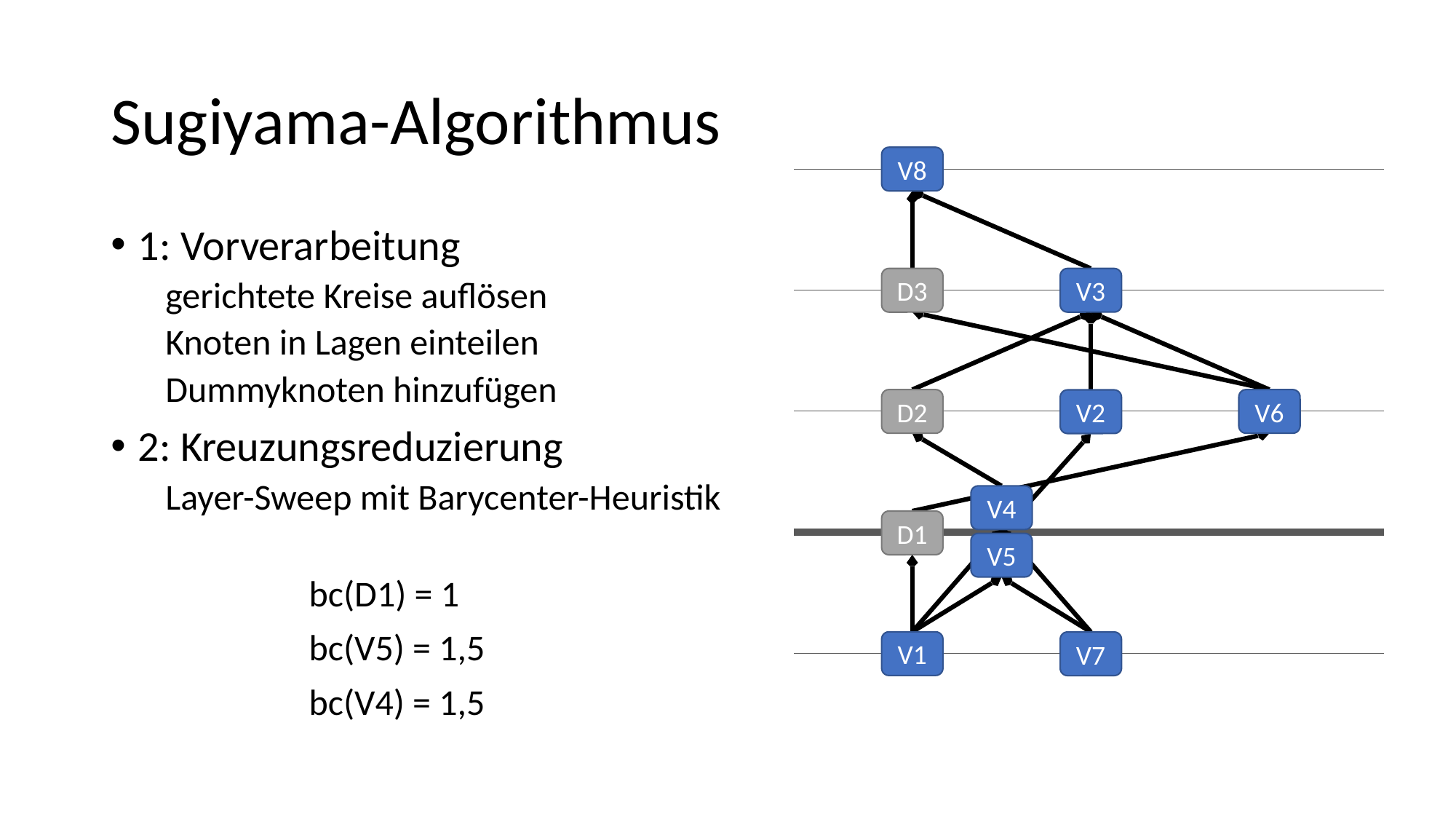

# Sugiyama-Algorithmus
V8
1: Vorverarbeitung
gerichtete Kreise auflösen
Knoten in Lagen einteilen
Dummyknoten hinzufügen
2: Kreuzungsreduzierung
Layer-Sweep mit Barycenter-Heuristik
D3
V3
D2
V6
V2
V4
D1
V5
bc(D1) = 1
bc(V5) = 1,5
bc(V4) = 1,5

V1
V7
19